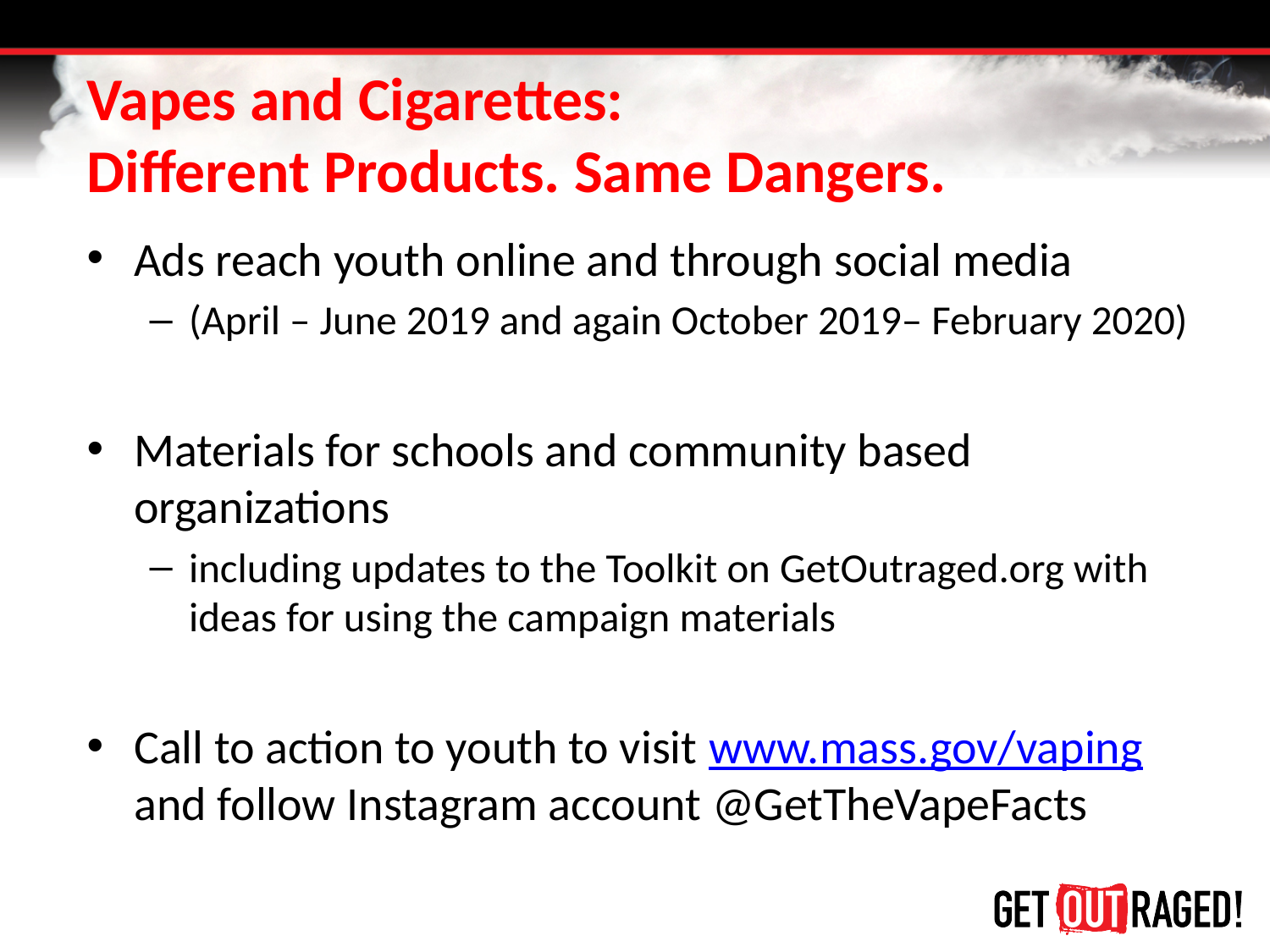

# Vapes and Cigarettes: Different Products. Same Dangers.
Ads reach youth online and through social media
(April – June 2019 and again October 2019– February 2020)

Materials for schools and community based organizations
including updates to the Toolkit on GetOutraged.org with ideas for using the campaign materials

Call to action to youth to visit www.mass.gov/vaping and follow Instagram account @GetTheVapeFacts